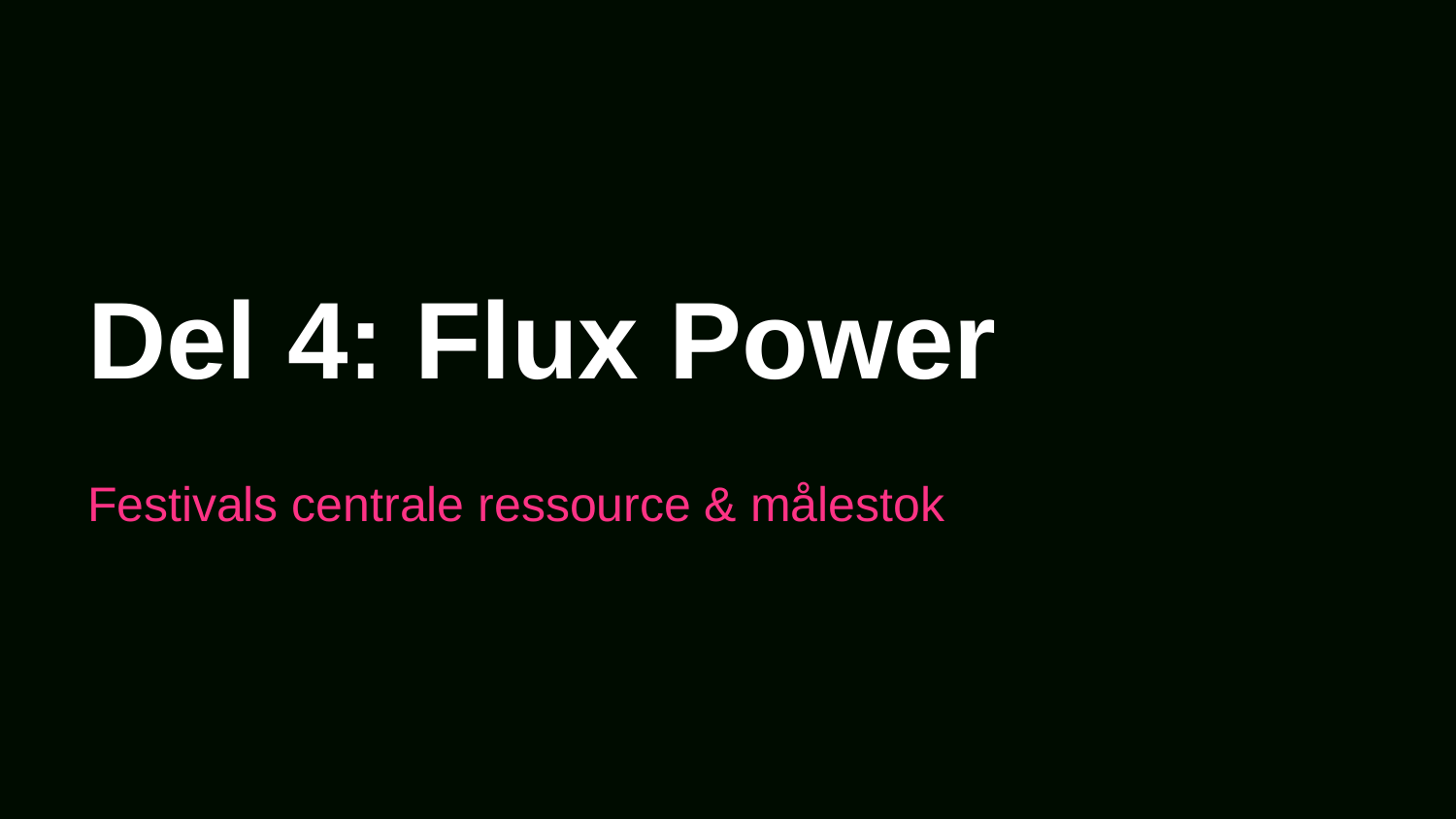

Del 4: Flux Power
Festivals centrale ressource & målestok